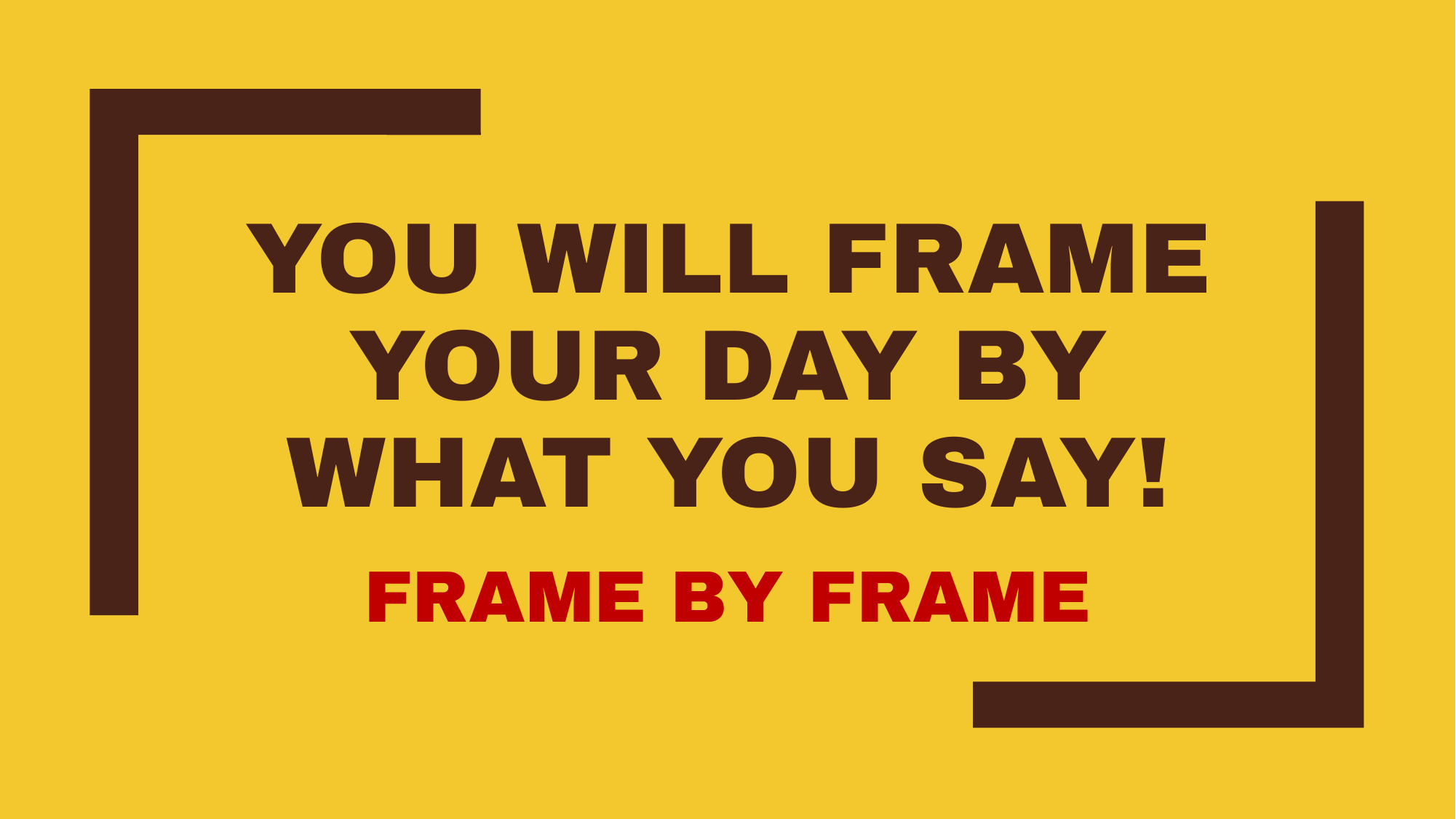

# YOU WILL FRAME YOUR DAY BY WHAT YOU SAY!
FRAME BY FRAME